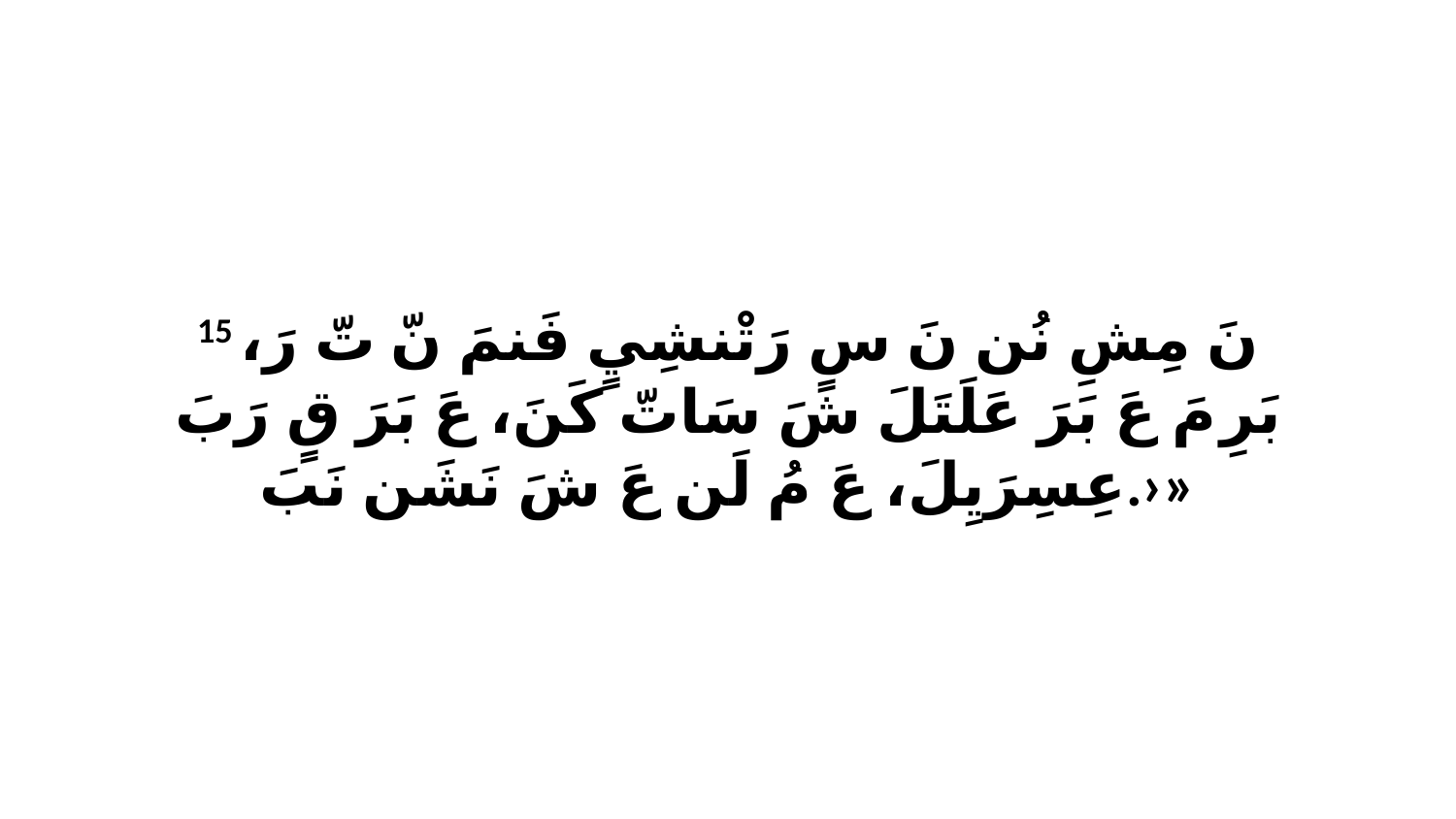

15 نَ مِشِ نُن نَ سٍ رَتْنشِيٍ فَنمَ نّ تّ رَ، بَرِ مَ عَ بَرَ عَلَتَلَ شَ سَاتّ كَنَ، عَ بَرَ قٍ رَبَ عِسِرَيِلَ، عَ مُ لَن عَ شَ نَشَن نَبَ.›»